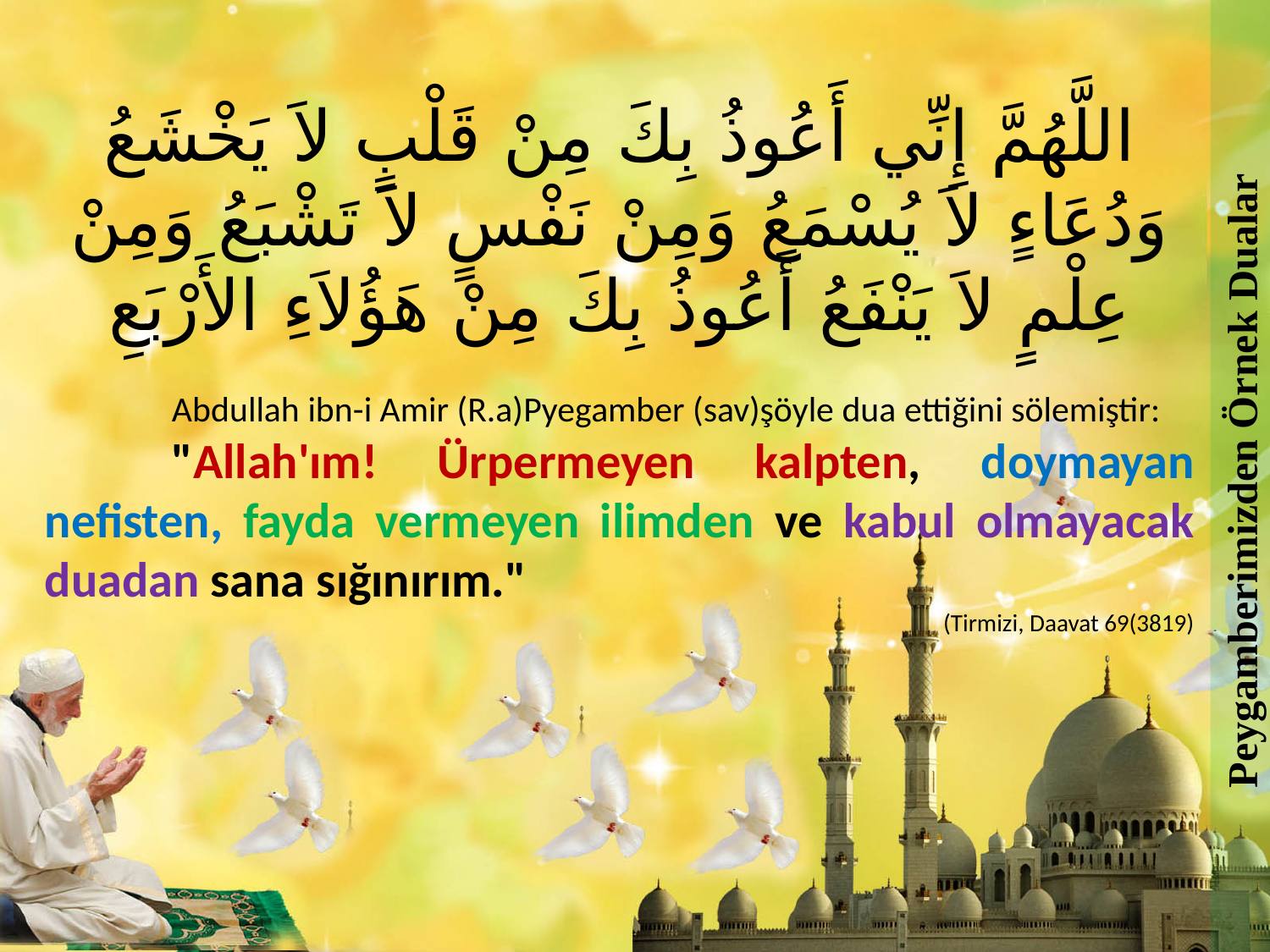

Peygamberimizden Örnek Dualar
اللَّهُمَّ إِنِّي أَعُوذُ بِكَ مِنْ قَلْبٍ لاَ يَخْشَعُ وَدُعَاءٍ لاَ يُسْمَعُ وَمِنْ نَفْسٍ لاَ تَشْبَعُ وَمِنْ عِلْمٍ لاَ يَنْفَعُ أَعُوذُ بِكَ مِنْ هَؤُلاَءِ الأَرْبَعِ

	Abdullah ibn-i Amir (R.a)Pyegamber (sav)şöyle dua ettiğini sölemiştir:
	"Allah'ım! Ürpermeyen kalpten, doymayan nefisten, fayda vermeyen ilimden ve kabul olmayacak duadan sana sığınırım."
(Tirmizi, Daavat 69(3819)